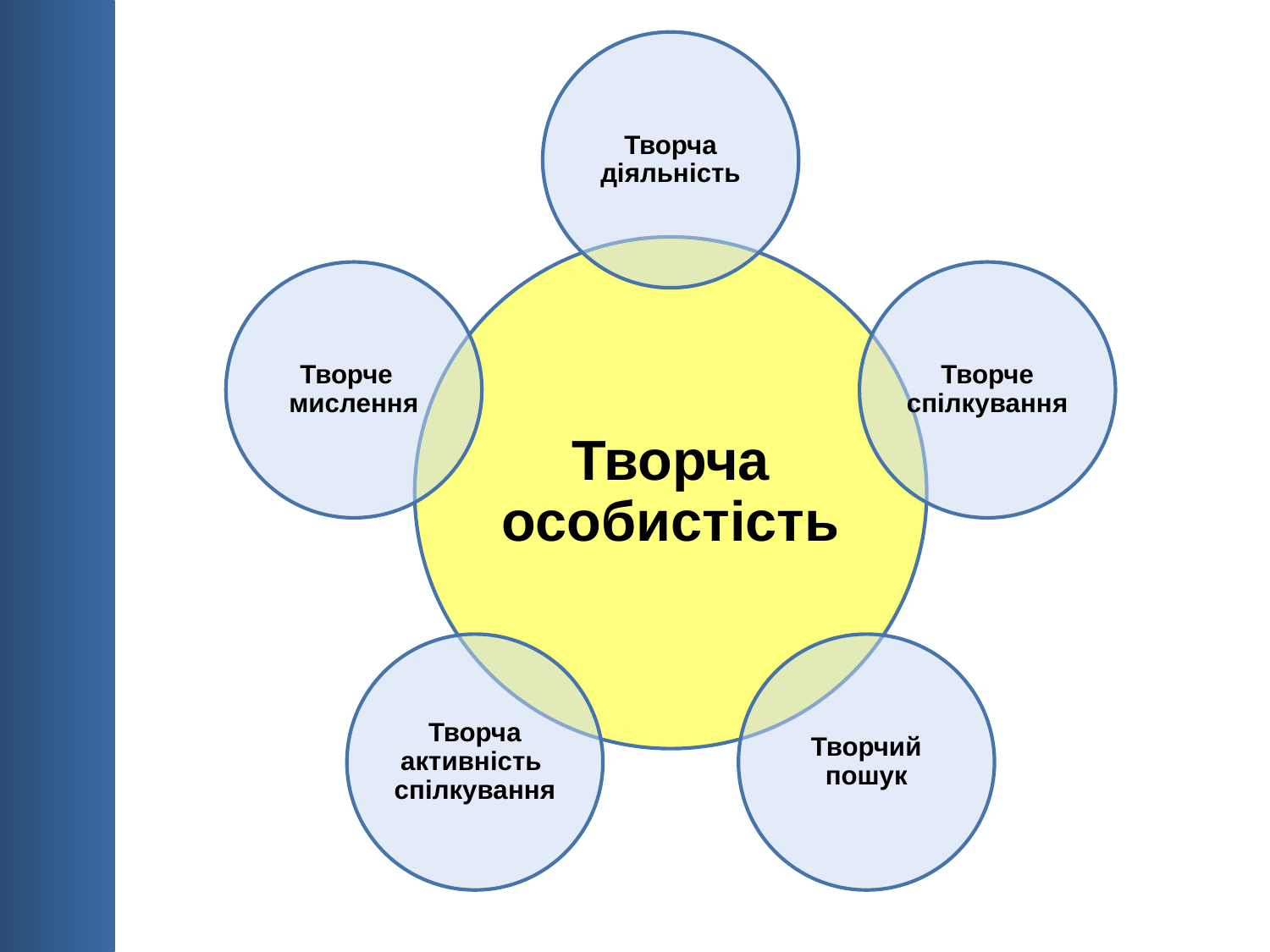

Творча особистість
Творча діяльність
Творче спілкування
Творчий пошук
Творча активність  спілкування
Творче   мислення